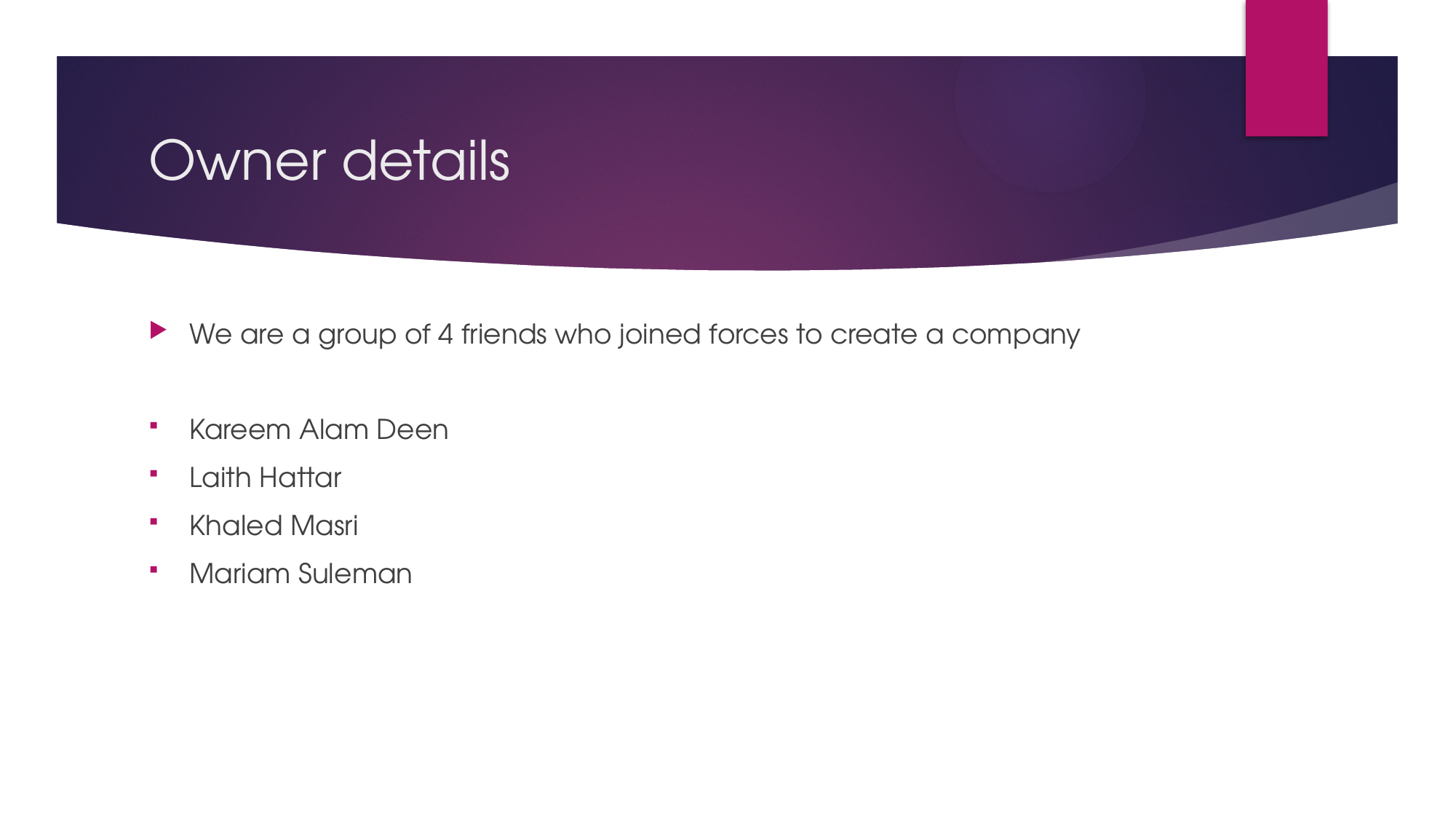

# Owner details
We are a group of 4 friends who joined forces to create a company

Kareem Alam Deen
Laith Hattar
Khaled Masri
Mariam Suleman